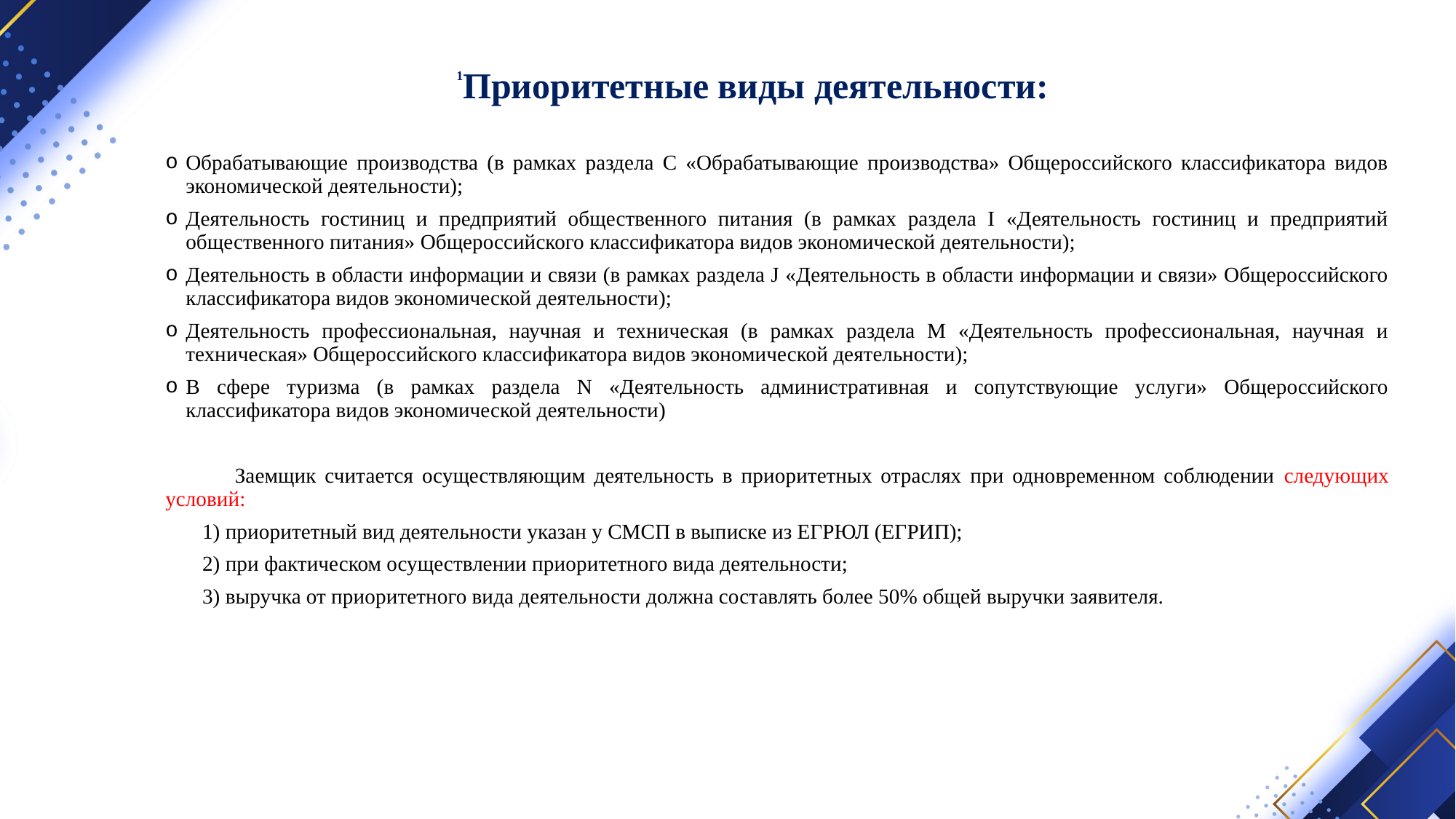

1Приоритетные виды деятельности:
| Обрабатывающие производства (в рамках раздела С «Обрабатывающие производства» Общероссийского классификатора видов экономической деятельности); Деятельность гостиниц и предприятий общественного питания (в рамках раздела I «Деятельность гостиниц и предприятий общественного питания» Общероссийского классификатора видов экономической деятельности); Деятельность в области информации и связи (в рамках раздела J «Деятельность в области информации и связи» Общероссийского классификатора видов экономической деятельности); Деятельность профессиональная, научная и техническая (в рамках раздела М «Деятельность профессиональная, научная и техническая» Общероссийского классификатора видов экономической деятельности); В сфере туризма (в рамках раздела N «Деятельность административная и сопутствующие услуги» Общероссийского классификатора видов экономической деятельности) Заемщик считается осуществляющим деятельность в приоритетных отраслях при одновременном соблюдении следующих условий: 1) приоритетный вид деятельности указан у СМСП в выписке из ЕГРЮЛ (ЕГРИП); 2) при фактическом осуществлении приоритетного вида деятельности; 3) выручка от приоритетного вида деятельности должна составлять более 50% общей выручки заявителя. |
| --- |